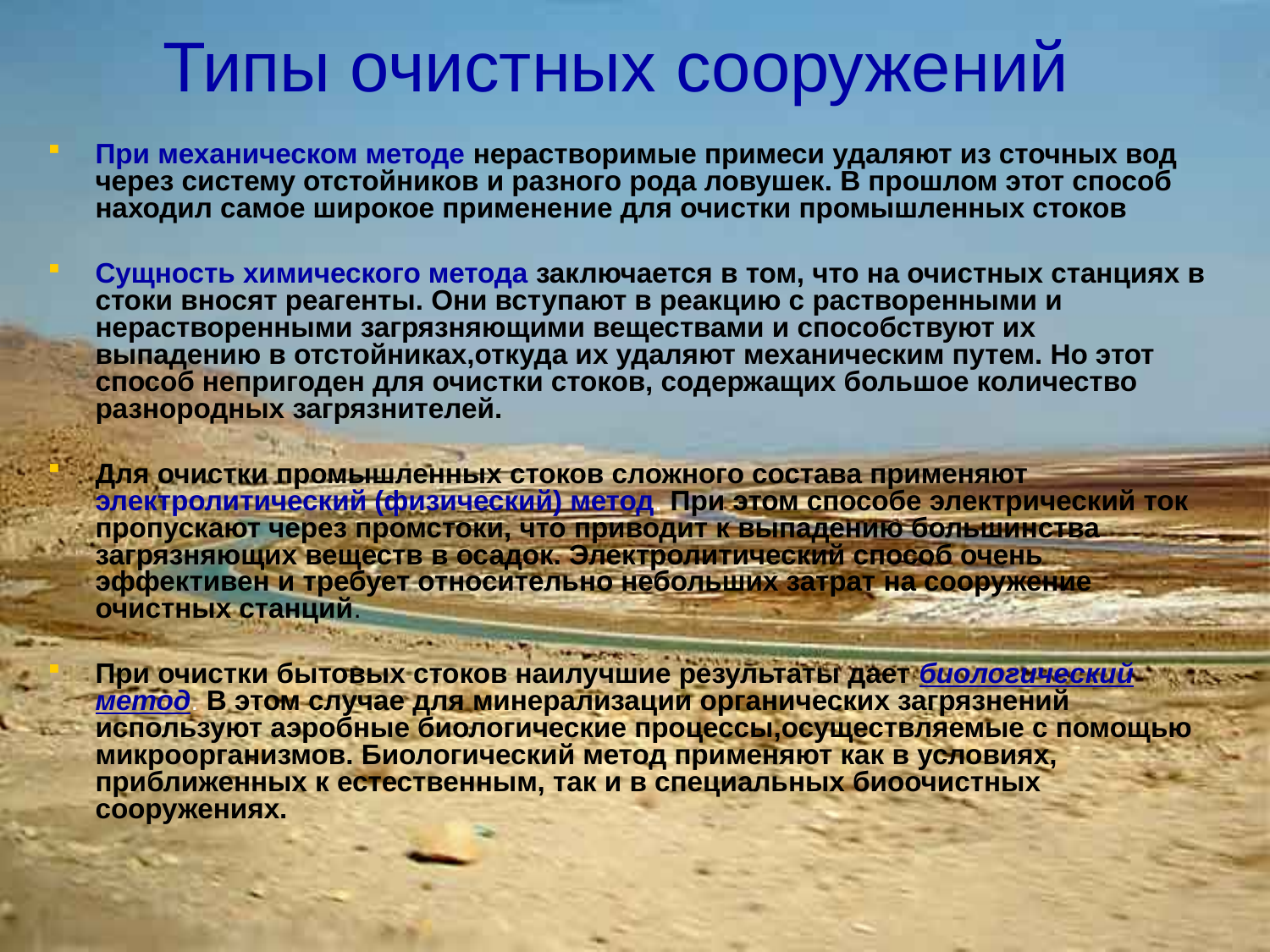

# Типы очистных сооружений
При механическом методе нерастворимые примеси удаляют из сточных вод через систему отстойников и разного рода ловушек. В прошлом этот способ находил самое широкое применение для очистки промышленных стоков

Сущность химического метода заключается в том, что на очистных станциях в стоки вносят реагенты. Они вступают в реакцию с растворенными и нерастворенными загрязняющими веществами и способствуют их выпадению в отстойниках,откуда их удаляют механическим путем. Но этот способ непригоден для очистки стоков, содержащих большое количество разнородных загрязнителей.

Для очистки промышленных стоков сложного состава применяют электролитический (физический) метод. При этом способе электрический ток пропускают через промстоки, что приводит к выпадению большинства загрязняющих веществ в осадок. Электролитический способ очень эффективен и требует относительно небольших затрат на сооружение очистных станций.

При очистки бытовых стоков наилучшие результаты дает биологический метод. В этом случае для минерализации органических загрязнений используют аэробные биологические процессы,осуществляемые с помощью микроорганизмов. Биологический метод применяют как в условиях, приближенных к естественным, так и в специальных биоочистных сооружениях.